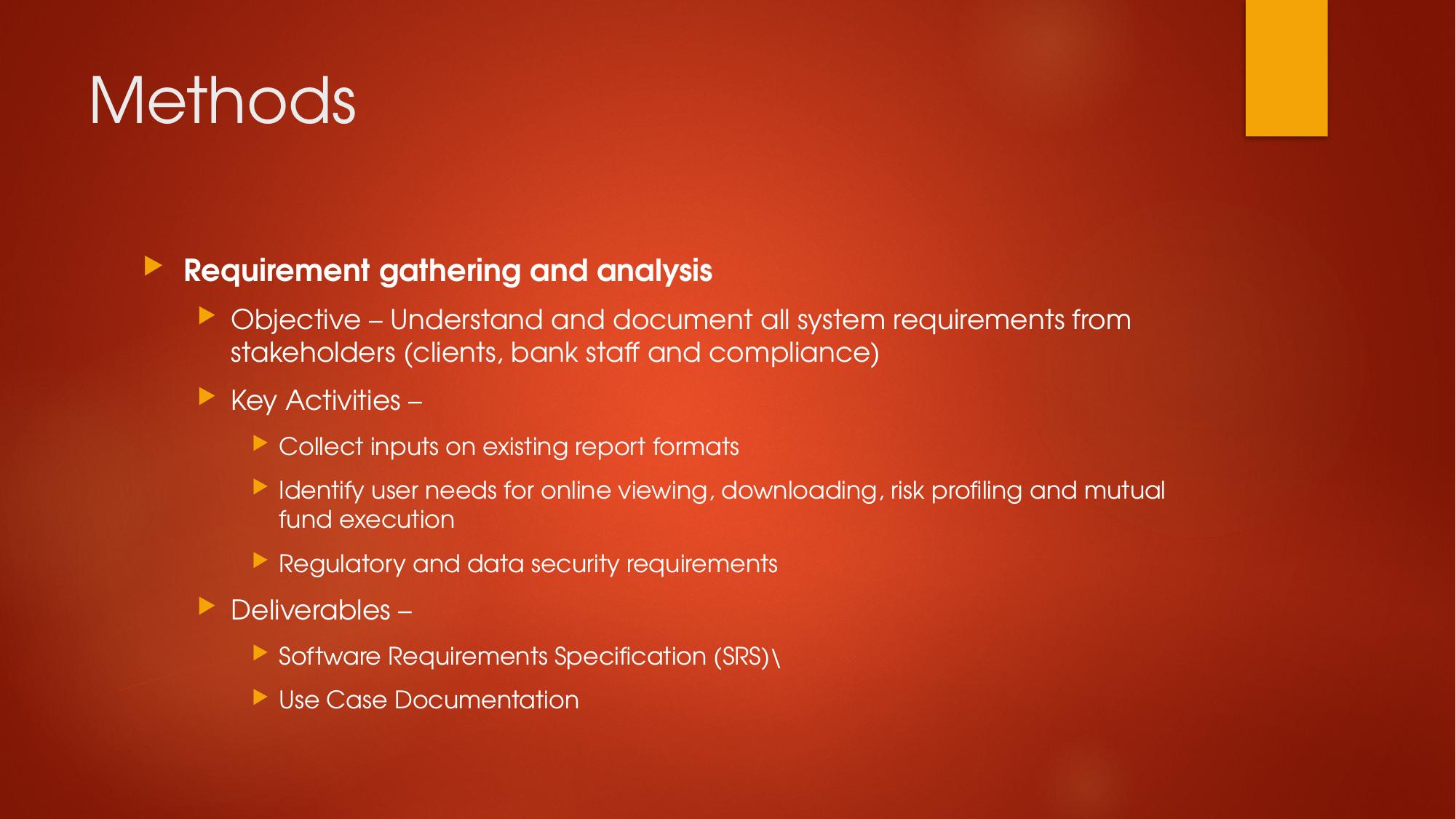

# Methods
Requirement gathering and analysis
Objective – Understand and document all system requirements from stakeholders (clients, bank staff and compliance)
Key Activities –
Collect inputs on existing report formats
Identify user needs for online viewing, downloading, risk profiling and mutual fund execution
Regulatory and data security requirements
Deliverables –
Software Requirements Specification (SRS)\
Use Case Documentation